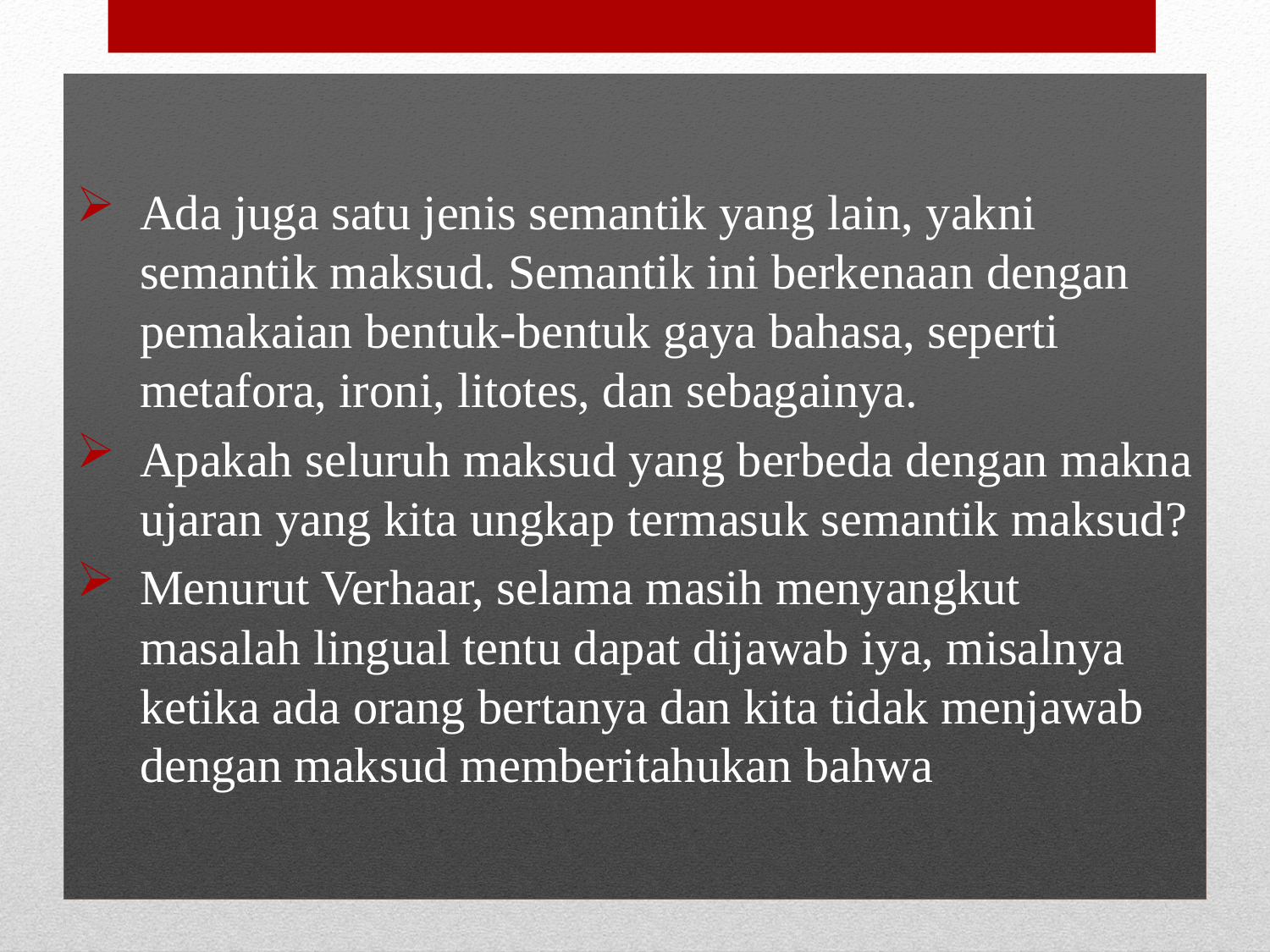

Ada juga satu jenis semantik yang lain, yakni semantik maksud. Semantik ini berkenaan dengan pemakaian bentuk-bentuk gaya bahasa, seperti metafora, ironi, litotes, dan sebagainya.
Apakah seluruh maksud yang berbeda dengan makna ujaran yang kita ungkap termasuk semantik maksud?
Menurut Verhaar, selama masih menyangkut masalah lingual tentu dapat dijawab iya, misalnya ketika ada orang bertanya dan kita tidak menjawab dengan maksud memberitahukan bahwa